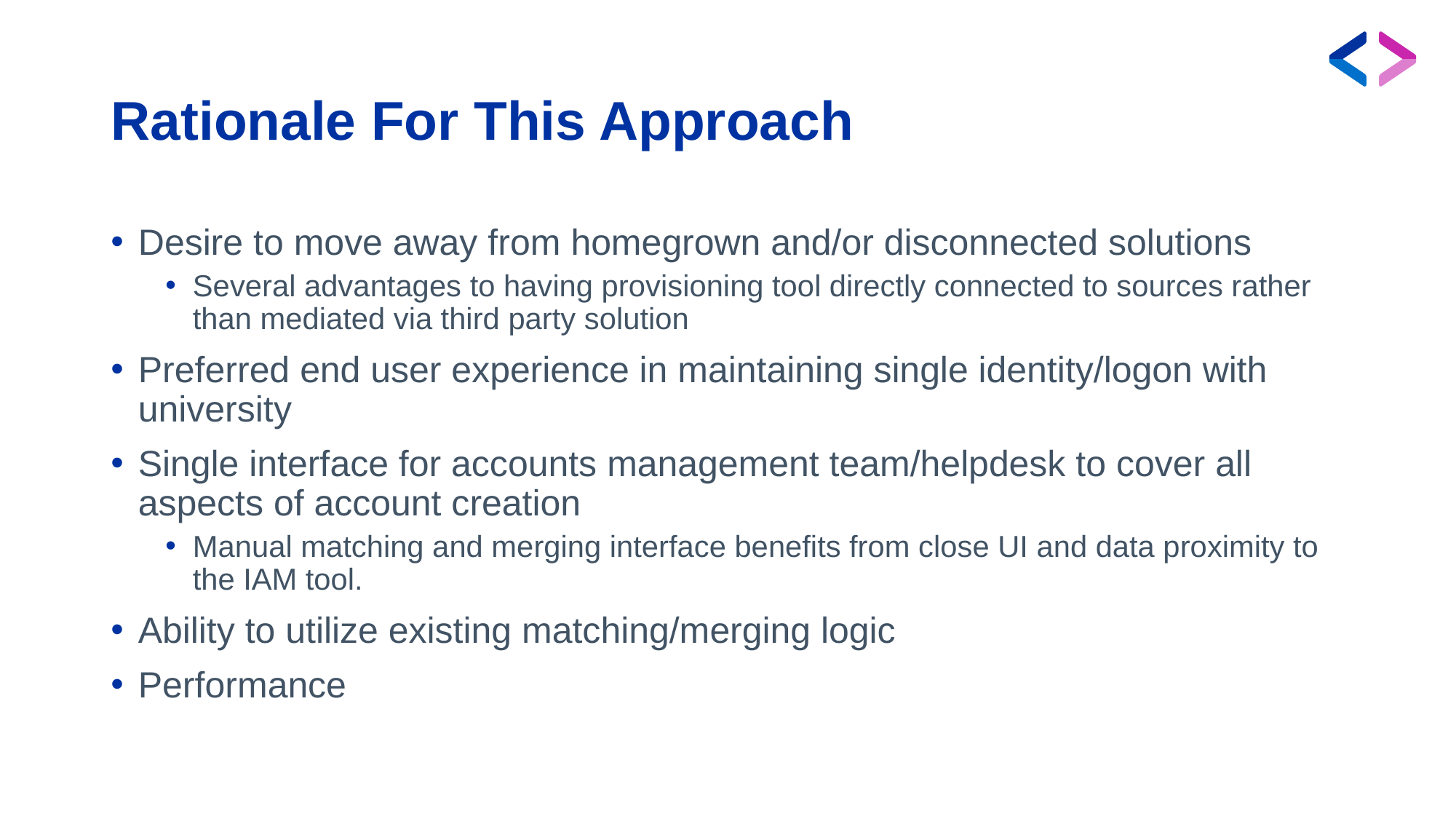

# Rationale For This Approach
Desire to move away from homegrown and/or disconnected solutions
Several advantages to having provisioning tool directly connected to sources rather than mediated via third party solution
Preferred end user experience in maintaining single identity/logon with university
Single interface for accounts management team/helpdesk to cover all aspects of account creation
Manual matching and merging interface benefits from close UI and data proximity to the IAM tool.
Ability to utilize existing matching/merging logic
Performance